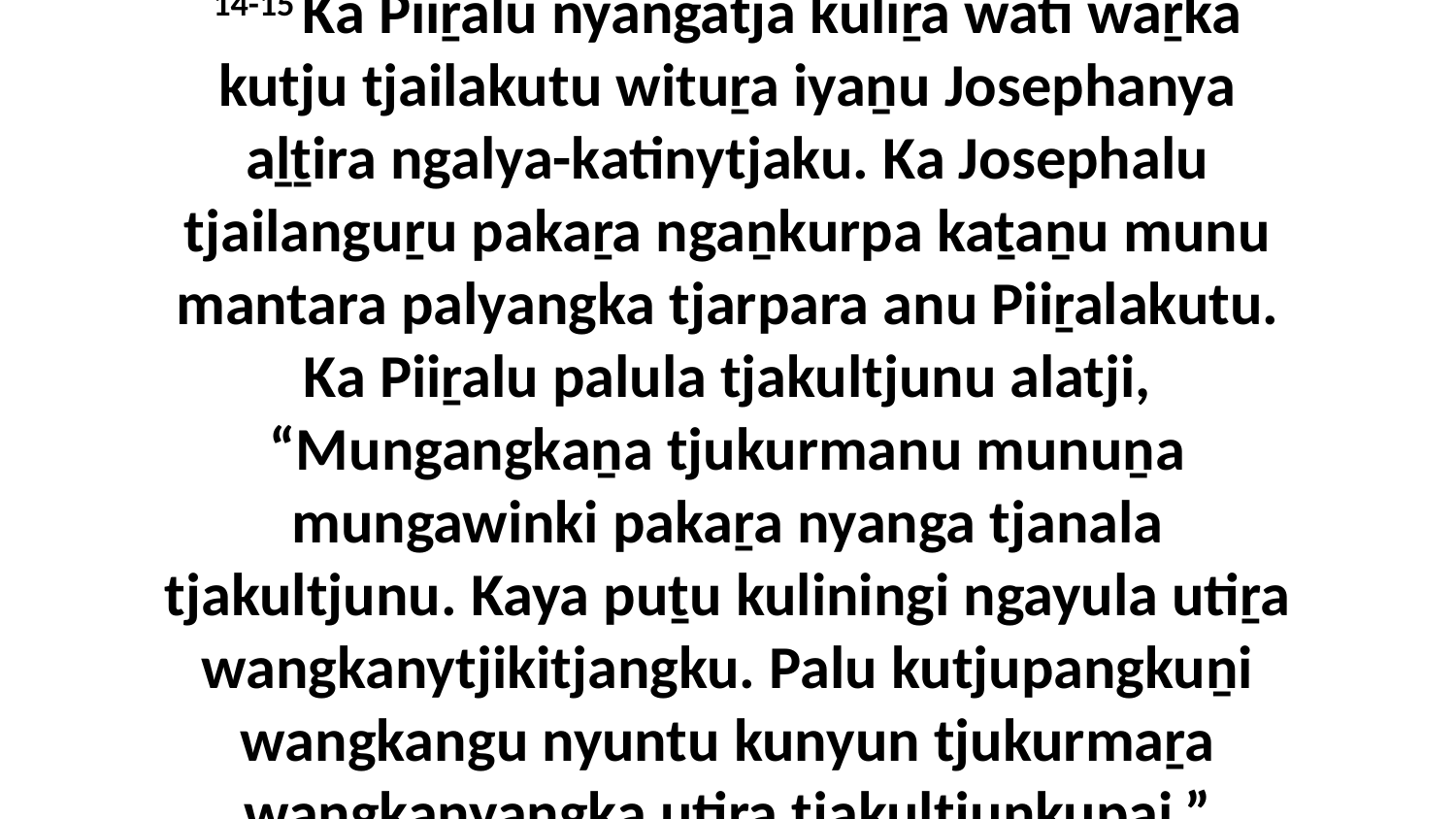

14-15 Ka Piiṟalu nyangatja kuliṟa wati waṟka kutju tjailakutu wituṟa iyaṉu Josephanya aḻṯira ngalya-katinytjaku. Ka Josephalu tjailanguṟu pakaṟa ngaṉkurpa kaṯaṉu munu mantara palyangka tjarpara anu Piiṟalakutu. Ka Piiṟalu palula tjakultjunu alatji, “Mungangkaṉa tjukurmanu munuṉa mungawinki pakaṟa nyanga tjanala tjakultjunu. Kaya puṯu kuliningi ngayula utiṟa wangkanytjikitjangku. Palu kutjupangkuṉi wangkangu nyuntu kunyun tjukurmaṟa wangkanyangka utiṟa tjakultjunkupai.”